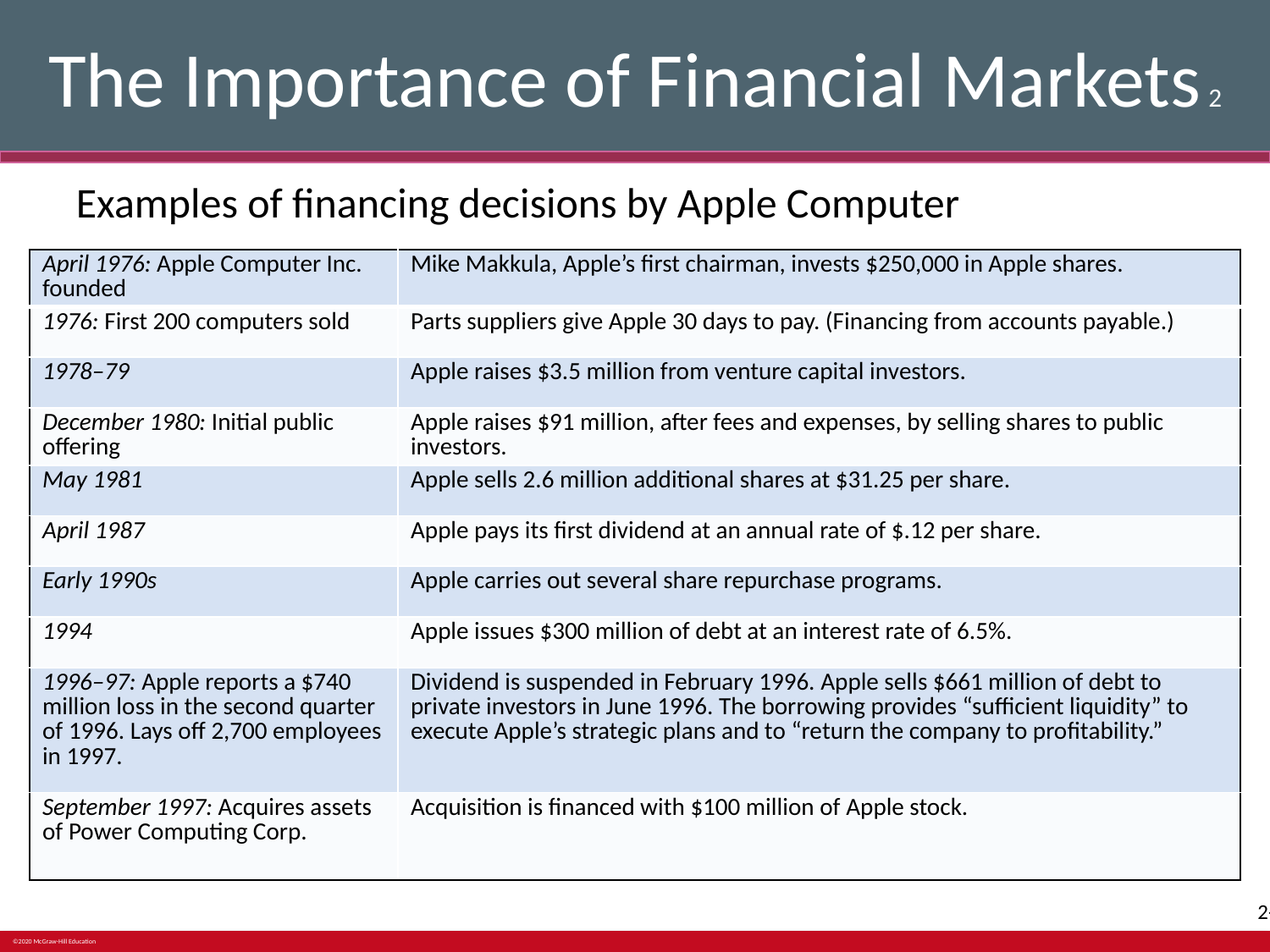

# The Importance of Financial Markets 2
Examples of financing decisions by Apple Computer
| April 1976: Apple Computer Inc. founded | Mike Makkula, Apple’s first chairman, invests $250,000 in Apple shares. |
| --- | --- |
| 1976: First 200 computers sold | Parts suppliers give Apple 30 days to pay. (Financing from accounts payable.) |
| 1978–79 | Apple raises $3.5 million from venture capital investors. |
| December 1980: Initial public offering | Apple raises $91 million, after fees and expenses, by selling shares to public investors. |
| May 1981 | Apple sells 2.6 million additional shares at $31.25 per share. |
| April 1987 | Apple pays its first dividend at an annual rate of $.12 per share. |
| Early 1990s | Apple carries out several share repurchase programs. |
| 1994 | Apple issues $300 million of debt at an interest rate of 6.5%. |
| 1996–97: Apple reports a $740 million loss in the second quarter of 1996. Lays off 2,700 employees in 1997. | Dividend is suspended in February 1996. Apple sells $661 million of debt to private investors in June 1996. The borrowing provides “sufficient liquidity” to execute Apple’s strategic plans and to “return the company to profitability.” |
| September 1997: Acquires assets of Power Computing Corp. | Acquisition is financed with $100 million of Apple stock. |